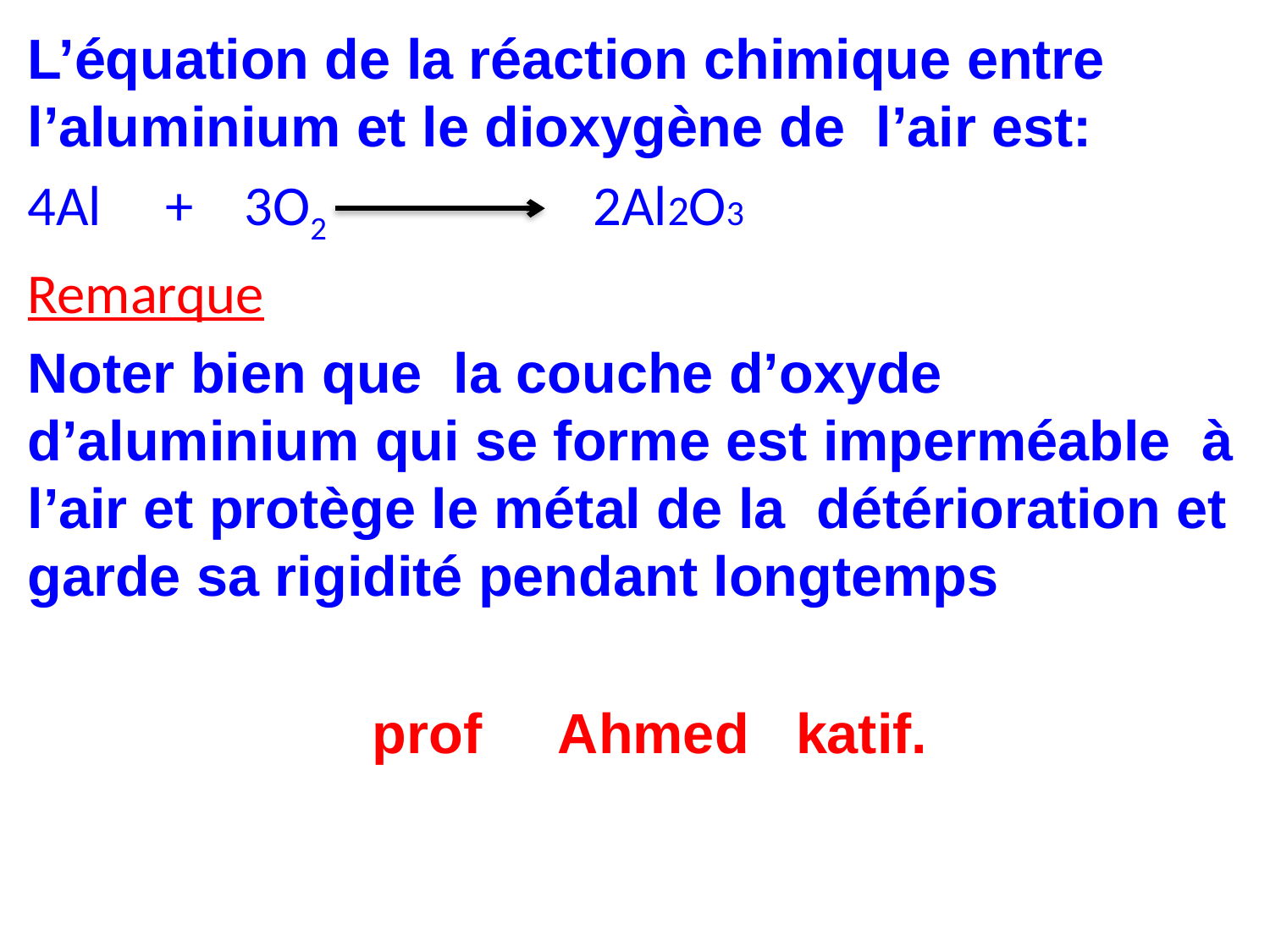

L’équation de la réaction chimique entre l’aluminium et le dioxygène de  l’air est:
4Al     +    3O2                     2Al2O3
Remarque
Noter bien que  la couche d’oxyde d’aluminium qui se forme est imperméable  à l’air et protège le métal de la  détérioration et garde sa rigidité pendant longtemps

 prof     Ahmed   katif.